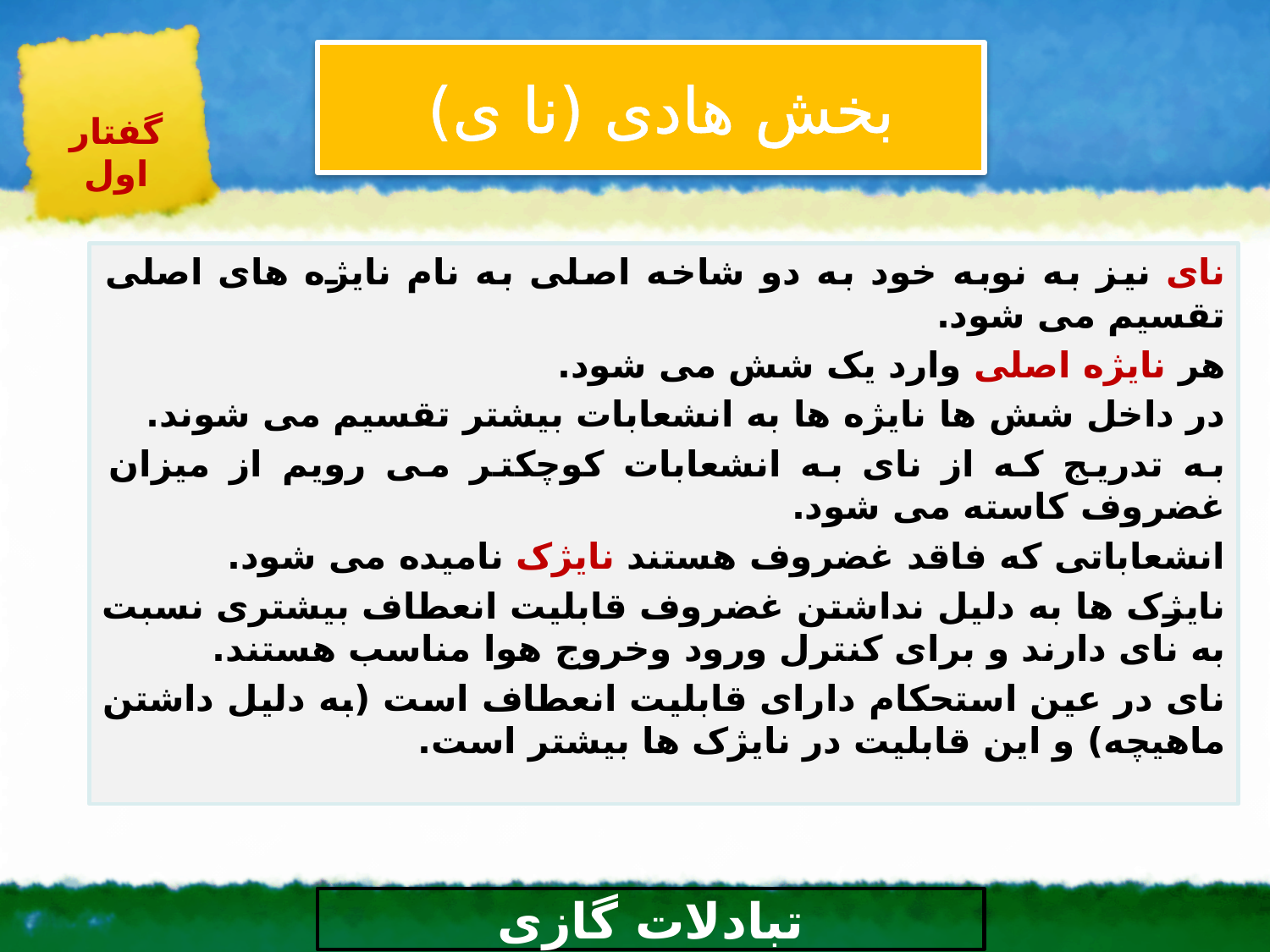

بخش هادی (نا ی)
گفتار اول
نای نیز به نوبه خود به دو شاخه اصلی به نام نایژه های اصلی تقسیم می شود.
هر نایژه اصلی وارد یک شش می شود.
در داخل شش ها نایژه ها به انشعابات بیشتر تقسیم می شوند.
به تدریج که از نای به انشعابات کوچکتر می رویم از میزان غضروف کاسته می شود.
انشعاباتی که فاقد غضروف هستند نایژک نامیده می شود.
نایژک ها به دلیل نداشتن غضروف قابلیت انعطاف بیشتری نسبت به نای دارند و برای کنترل ورود وخروج هوا مناسب هستند.
نای در عین استحکام دارای قابلیت انعطاف است (به دلیل داشتن ماهیچه) و این قابلیت در نایژک ها بیشتر است.
# تبادلات گازی